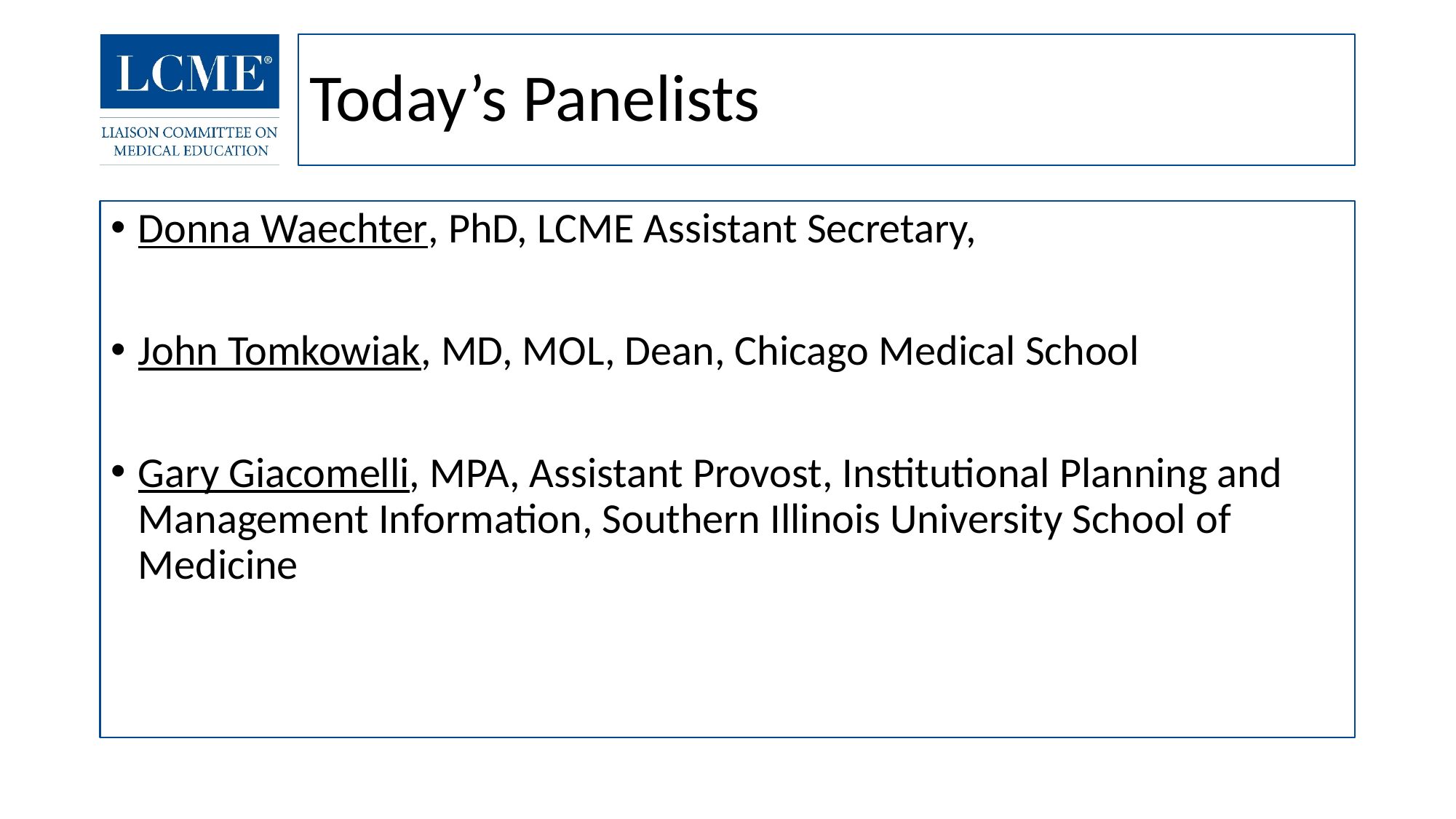

# Today’s Panelists
Donna Waechter, PhD, LCME Assistant Secretary,

John Tomkowiak, MD, MOL, Dean, Chicago Medical School

Gary Giacomelli, MPA, Assistant Provost, Institutional Planning and Management Information, Southern Illinois University School of Medicine